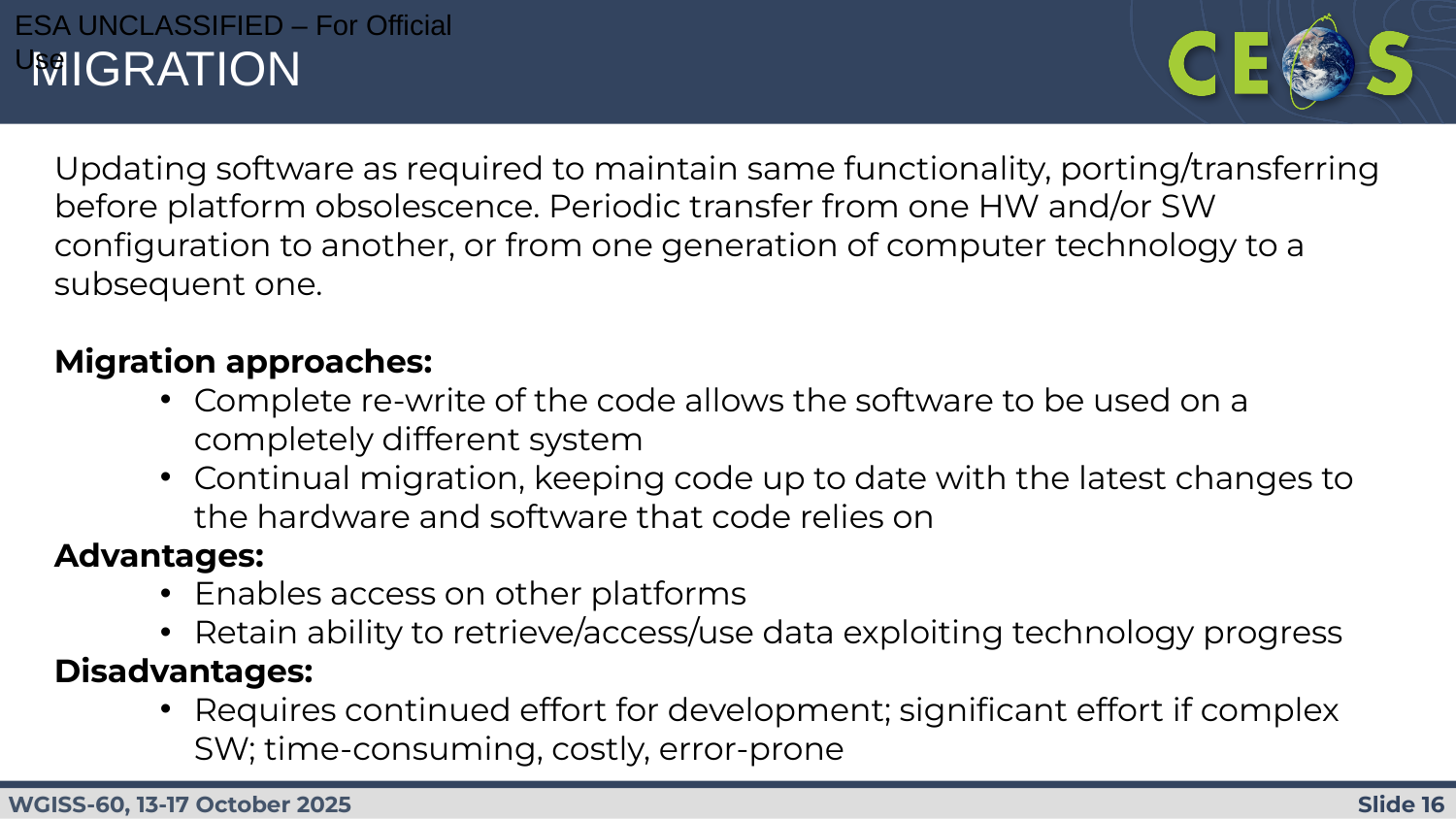

ESA UNCLASSIFIED – For Official Use
# MIGRATION
Updating software as required to maintain same functionality, porting/transferring before platform obsolescence. Periodic transfer from one HW and/or SW configuration to another, or from one generation of computer technology to a subsequent one.

Migration approaches:
Complete re-write of the code allows the software to be used on a completely different system
Continual migration, keeping code up to date with the latest changes to the hardware and software that code relies on
Advantages:
Enables access on other platforms
Retain ability to retrieve/access/use data exploiting technology progress
Disadvantages:
Requires continued effort for development; significant effort if complex SW; time-consuming, costly, error-prone